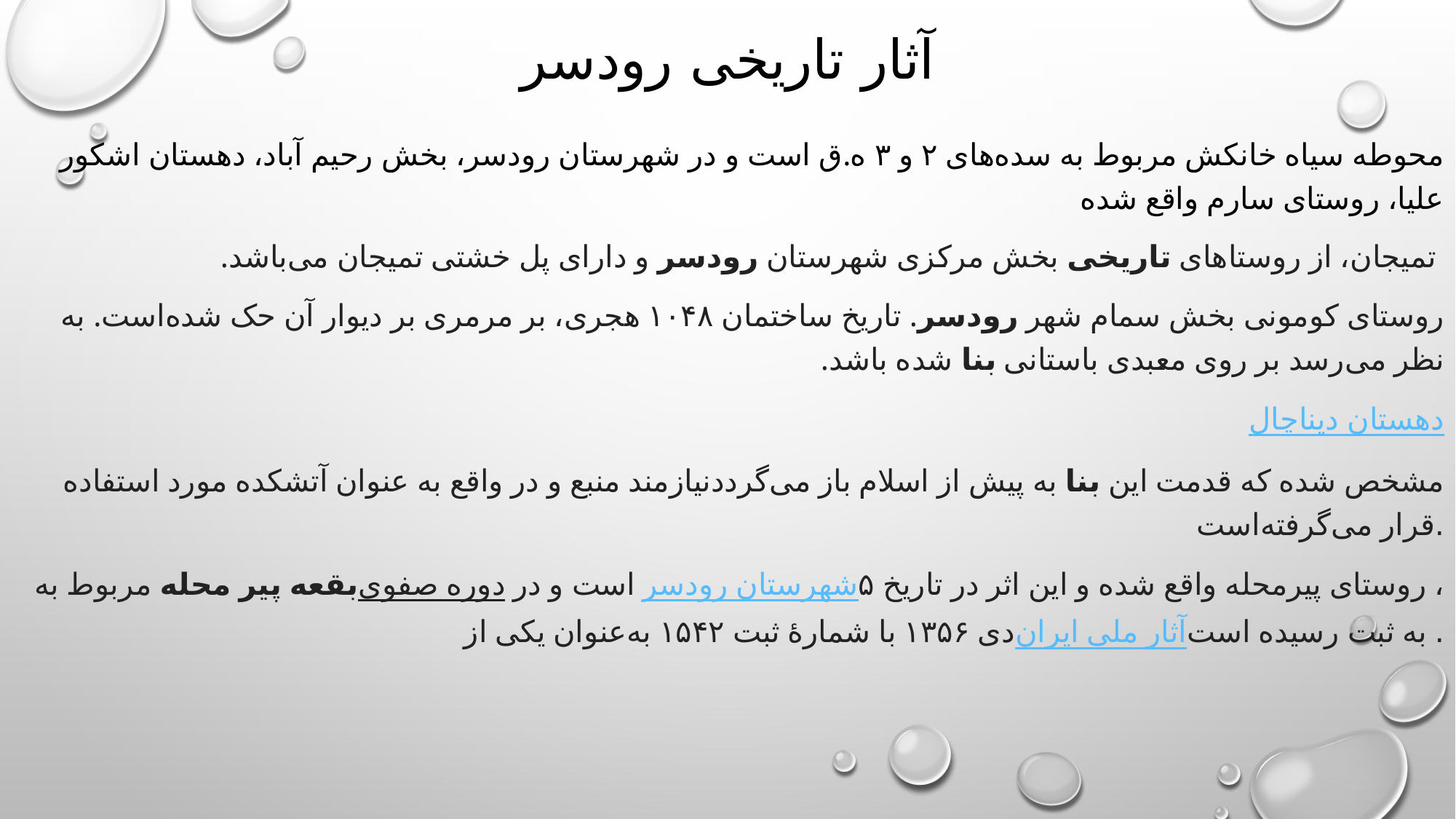

# آثار تاریخی رودسر
محوطه سیاه خانکش مربوط به سده‌های ۲ و ۳ ه.ق است و در شهرستان رودسر، بخش رحیم آباد، دهستان اشکور علیا، روستای سارم واقع شده
 تمیجان، از روستاهای تاریخی بخش مرکزی شهرستان رودسر و دارای پل خشتی تمیجان می‌باشد.
روستای کومونی بخش سمام شهر رودسر. تاریخ ساختمان ۱۰۴۸ هجری، بر مرمری بر دیوار آن حک شده‌است. به نظر می‌رسد بر روی معبدی باستانی بنا شده باشد.
دهستان دیناچال
مشخص شده که قدمت این بنا به پیش از اسلام باز می‌گرددنیازمند منبع و در واقع به عنوان آتشکده مورد استفاده قرار می‌گرفته‌است.
بقعه پیر محله مربوط به دوره صفوی است و در شهرستان رودسر، روستای پیرمحله واقع شده و این اثر در تاریخ ۵ دی ۱۳۵۶ با شمارهٔ ثبت ۱۵۴۲ به‌عنوان یکی از آثار ملی ایران به ثبت رسیده است.